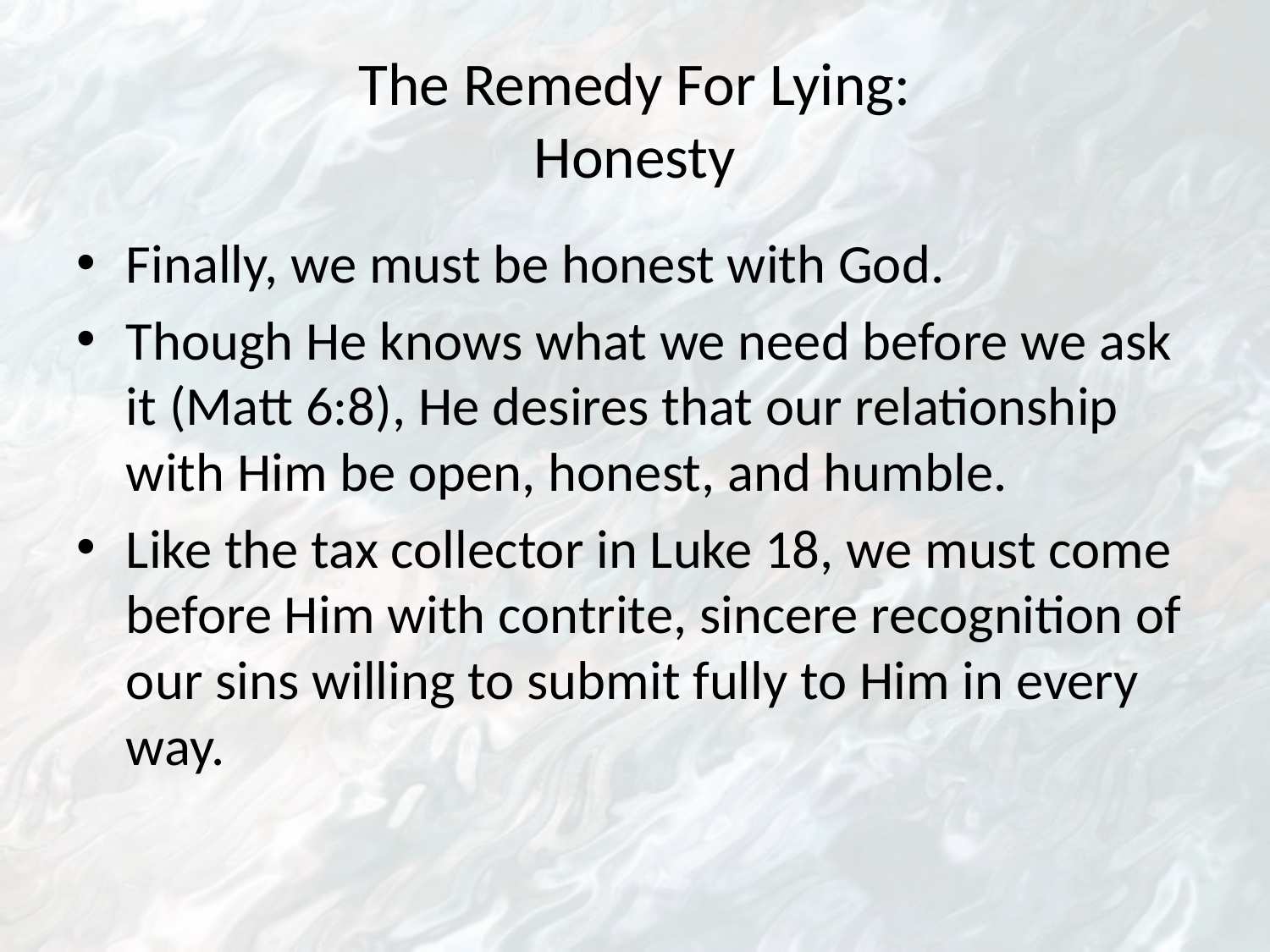

# The Remedy For Lying: Honesty
Finally, we must be honest with God.
Though He knows what we need before we ask it (Matt 6:8), He desires that our relationship with Him be open, honest, and humble.
Like the tax collector in Luke 18, we must come
before Him with contrite, sincere recognition of our sins willing to submit fully to Him in every way.